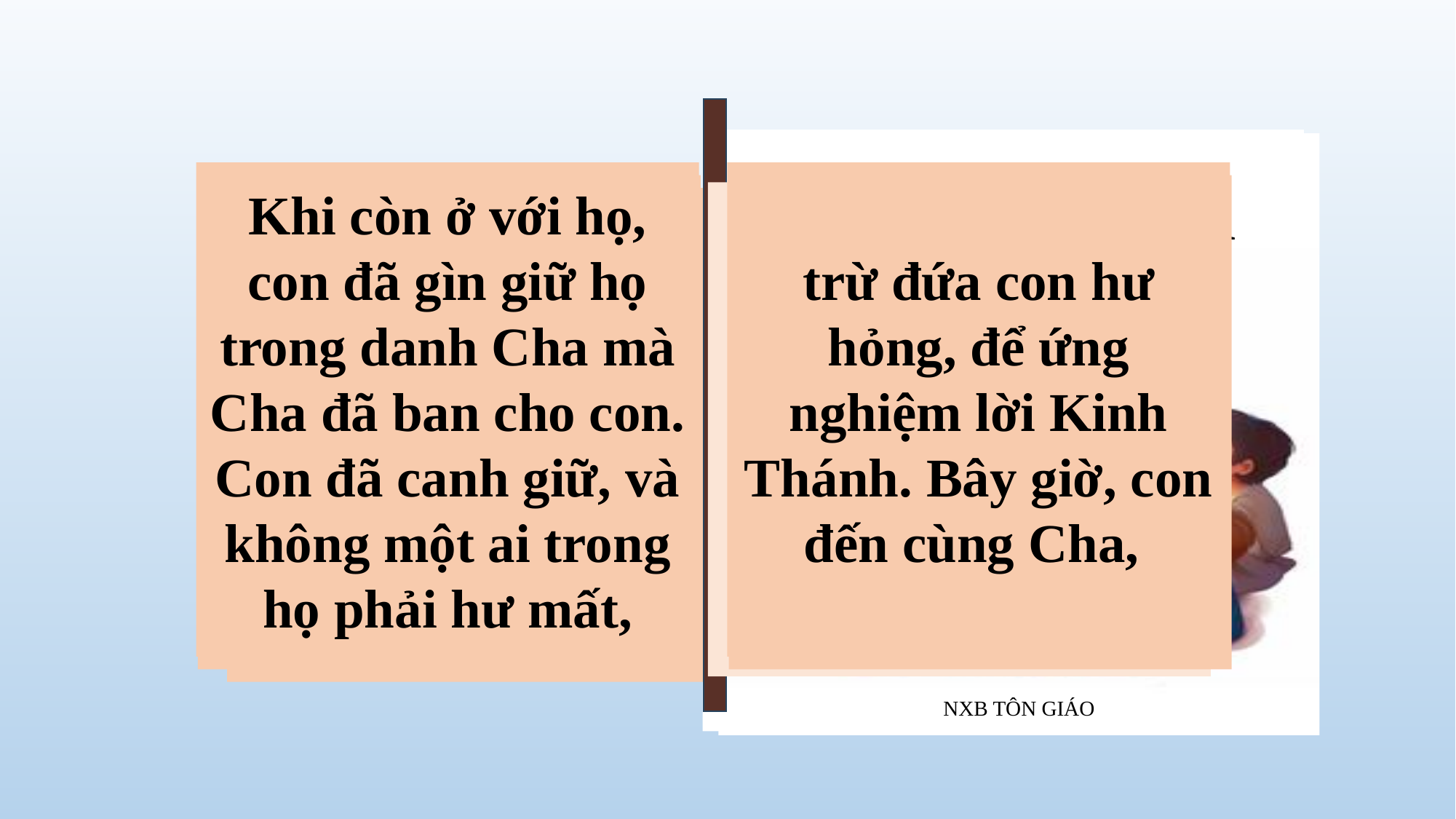

Kinh Thánh

NXB TÔN GIÁO

trừ đứa con hư hỏng, để ứng nghiệm lời Kinh Thánh. Bây giờ, con đến cùng Cha,

Khi còn ở với họ, con đã gìn giữ họ trong danh Cha mà Cha đã ban cho con. Con đã canh giữ, và không một ai trong họ phải hư mất,

và thế gian đã ghét họ, vì họ không thuộc về thế gian, cũng như con đây không thuộc về thế gian. Con không xin Cha cất họ khỏi thế
và con nói những điều này lúc còn ở thế gian, để họ được hưởng trọn vẹn niềm vui của con.  Con đã truyền lại cho họ lời của Cha,
Lạy Cha chí thánh, xin gìn giữ các môn đệ trong danh Cha mà Cha đã ban cho con, để họ nên một như chúng ta.

Tin Mừng theo thánh Gio an
17. 11b - 19